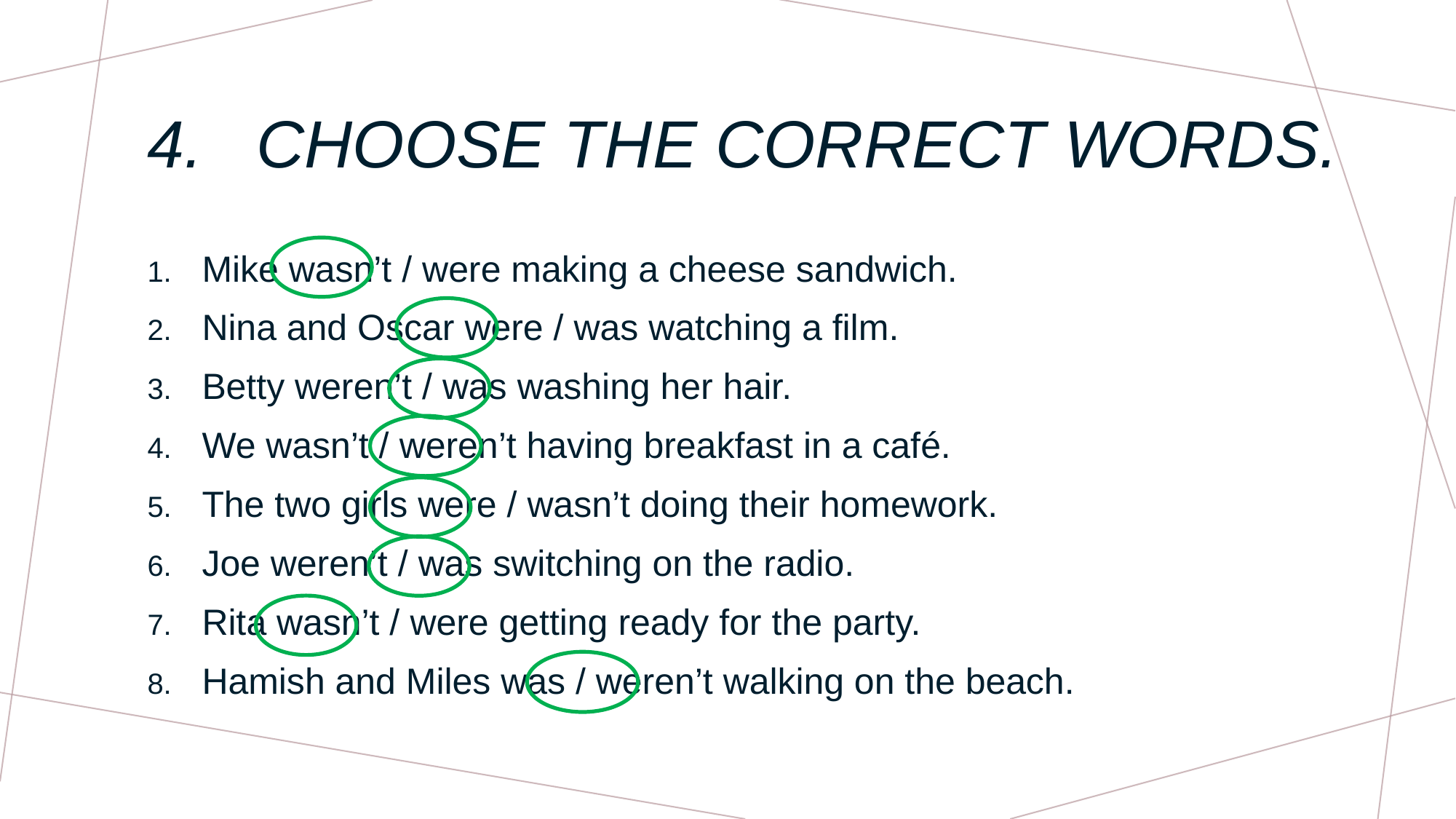

# 4.	Choose the correct words.

Mike wasn’t / were making a cheese sandwich.
Nina and Oscar were / was watching a film.
Betty weren’t / was washing her hair.
We wasn’t / weren’t having breakfast in a café.
The two girls were / wasn’t doing their homework.
Joe weren’t / was switching on the radio.
Rita wasn’t / were getting ready for the party.
Hamish and Miles was / weren’t walking on the beach.